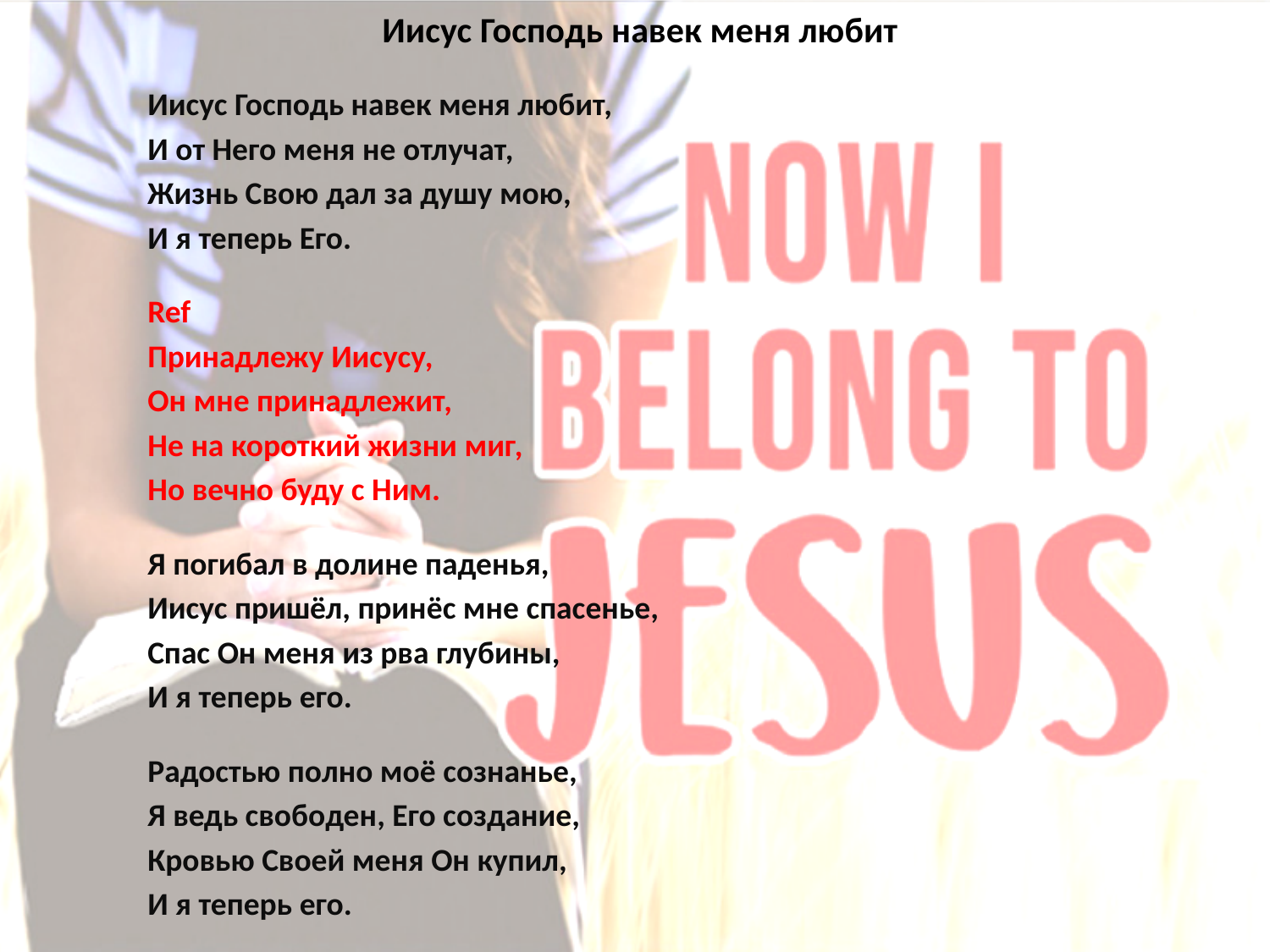

# Иисус Господь навек меня любит
Иисус Господь навек меня любит,
И от Него меня не отлучат,
Жизнь Свою дал за душу мою,
И я теперь Его.

Ref
Принадлежу Иисусу,
Он мне принадлежит,
Не на короткий жизни миг,
Но вечно буду с Ним.

Я погибал в долине паденья,
Иисус пришёл, принёс мне спасенье,
Спас Он меня из рва глубины,
И я теперь его.

Радостью полно моё сознанье,
Я ведь свободен, Его создание,
Кровью Своей меня Он купил,
И я теперь его.